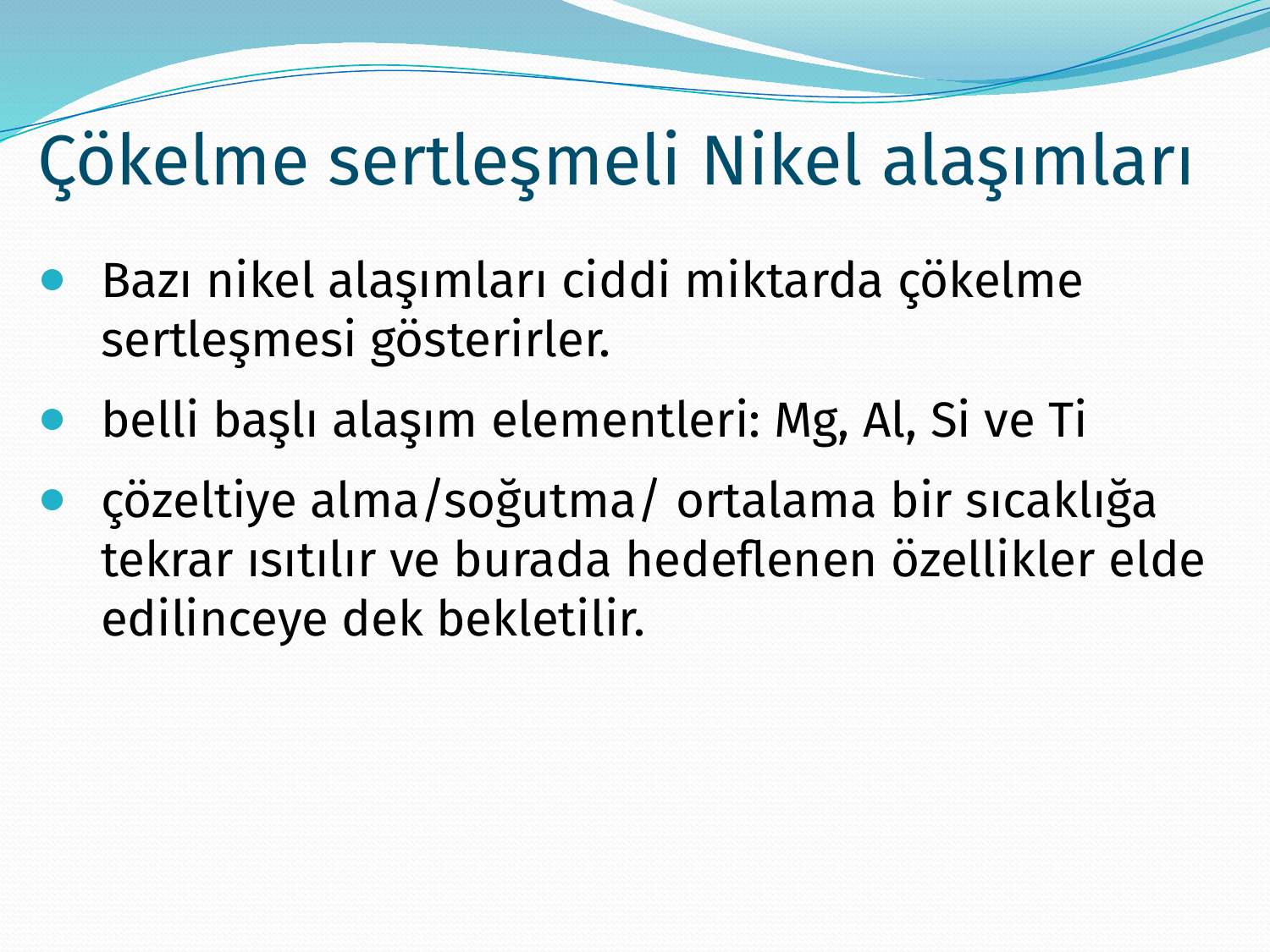

Çökelme sertleşmeli Nikel alaşımları
Bazı nikel alaşımları ciddi miktarda çökelme sertleşmesi gösterirler.
belli başlı alaşım elementleri: Mg, Al, Si ve Ti
çözeltiye alma/soğutma/ ortalama bir sıcaklığa tekrar ısıtılır ve burada hedeflenen özellikler elde edilinceye dek bekletilir.